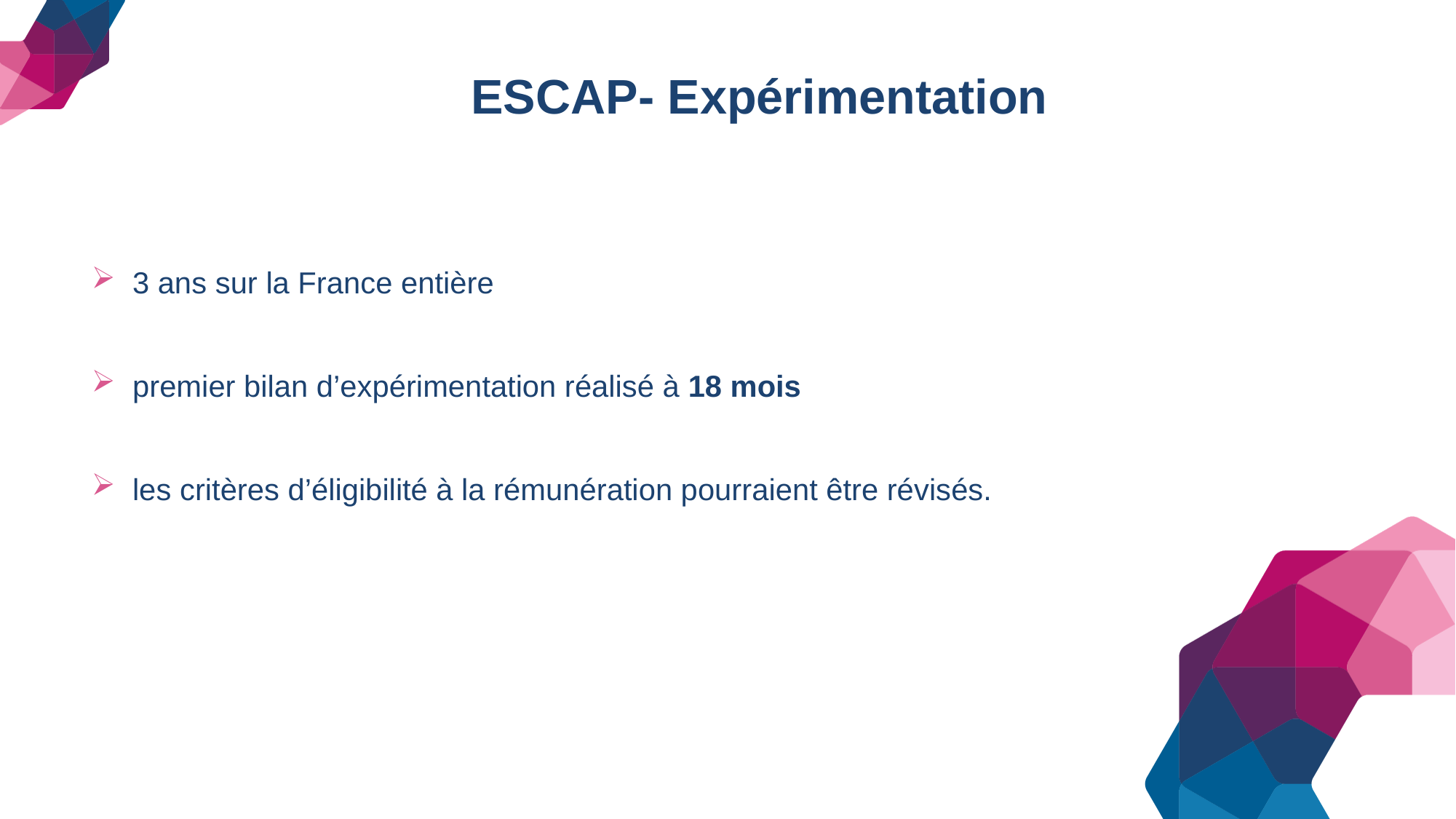

# ESCAP- Expérimentation
3 ans sur la France entière

premier bilan d’expérimentation réalisé à 18 mois

les critères d’éligibilité à la rémunération pourraient être révisés.